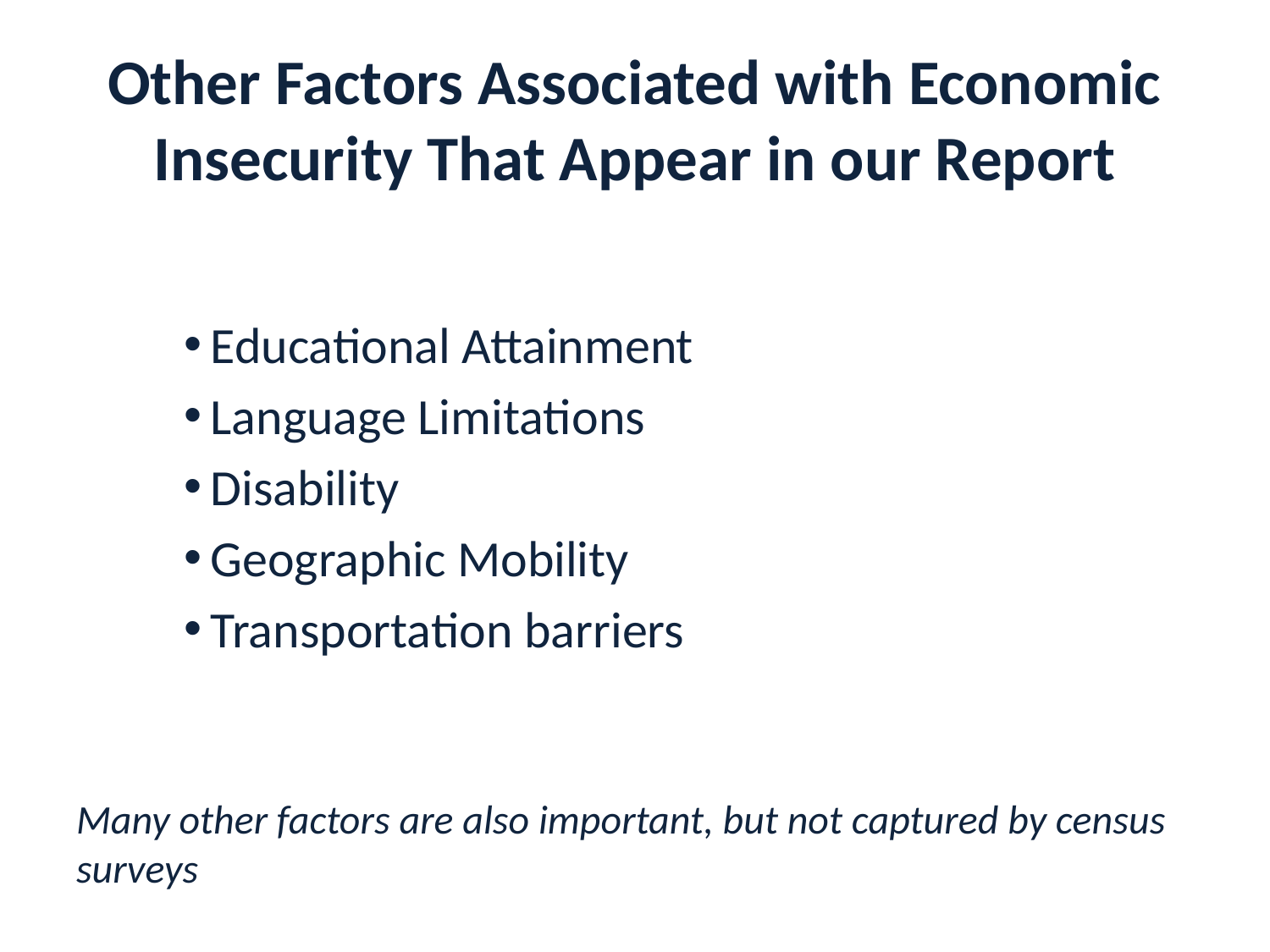

# Other Factors Associated with Economic Insecurity That Appear in our Report
Educational Attainment
Language Limitations
Disability
Geographic Mobility
Transportation barriers

Many other factors are also important, but not captured by census surveys